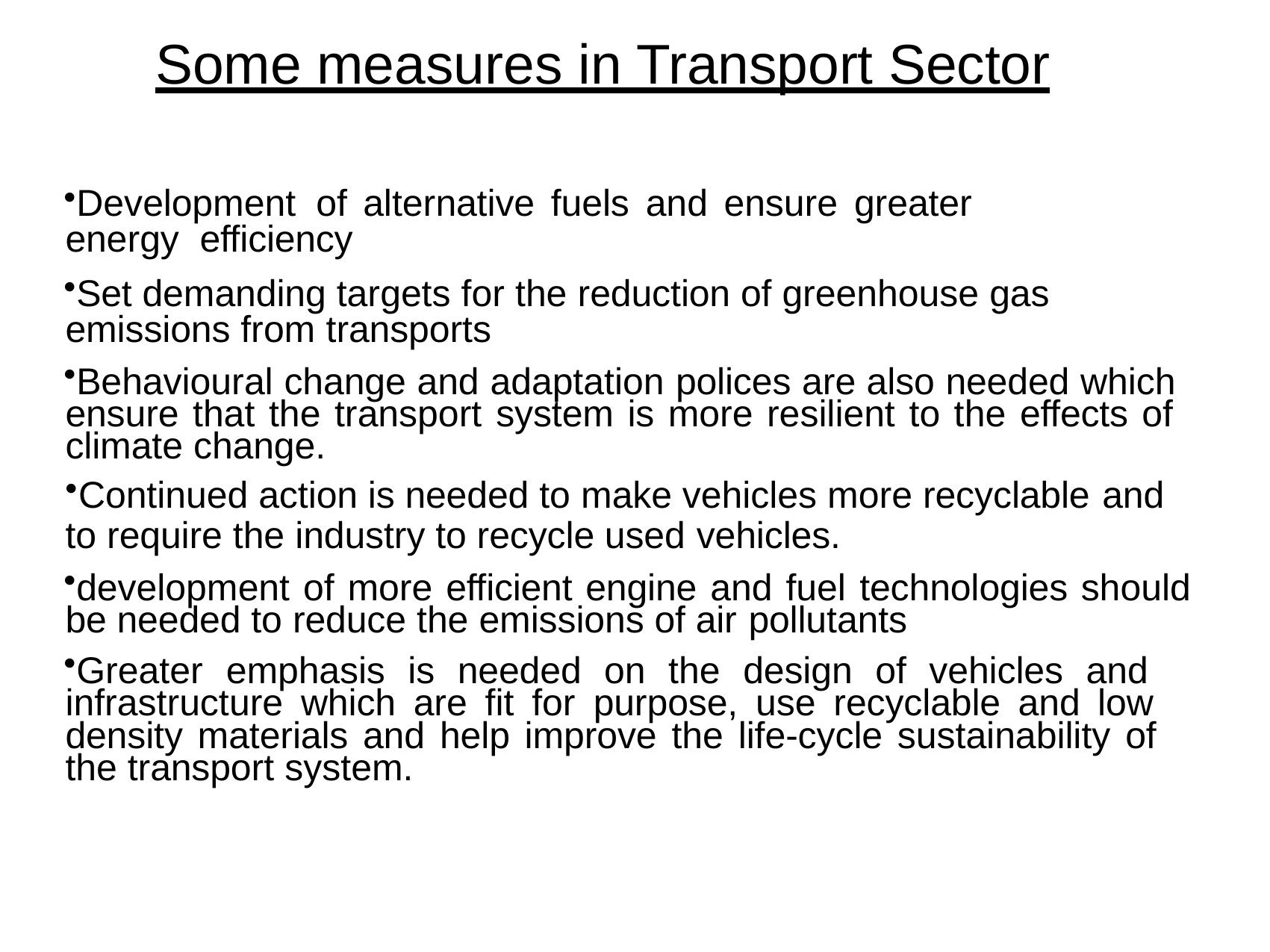

# Some measures in Transport Sector
Development	of	alternative	fuels	and	ensure	greater	energy  efficiency
Set demanding targets for the reduction of greenhouse gas  emissions from transports
Behavioural change and adaptation polices are also needed which  ensure that the transport system is more resilient to the effects of  climate change.
Continued action is needed to make vehicles more recyclable and
to require the industry to recycle used vehicles.
development of more efficient engine and fuel technologies should  be needed to reduce the emissions of air pollutants
Greater emphasis is needed on the design of vehicles and  infrastructure which are fit for purpose, use recyclable and low  density materials and help improve the life-cycle sustainability of  the transport system.